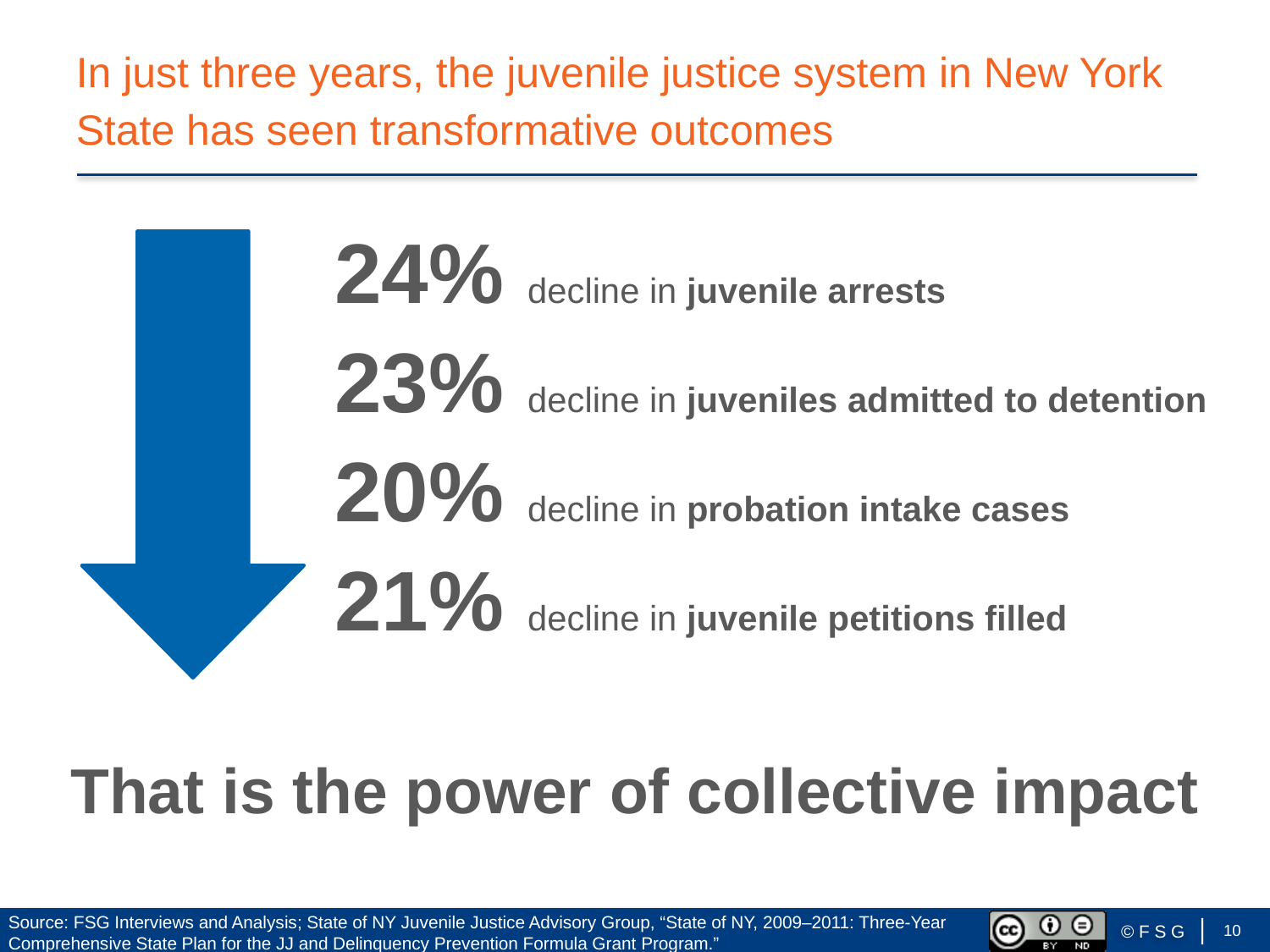

In just three years, the juvenile justice system in New York State has seen transformative outcomes
24% decline in juvenile arrests

23% decline in juveniles admitted to detention
20% decline in probation intake cases
21% decline in juvenile petitions filled
That is the power of collective impact
Source: FSG Interviews and Analysis; State of NY Juvenile Justice Advisory Group, “State of NY, 2009–2011: Three-Year Comprehensive State Plan for the JJ and Delinquency Prevention Formula Grant Program.”